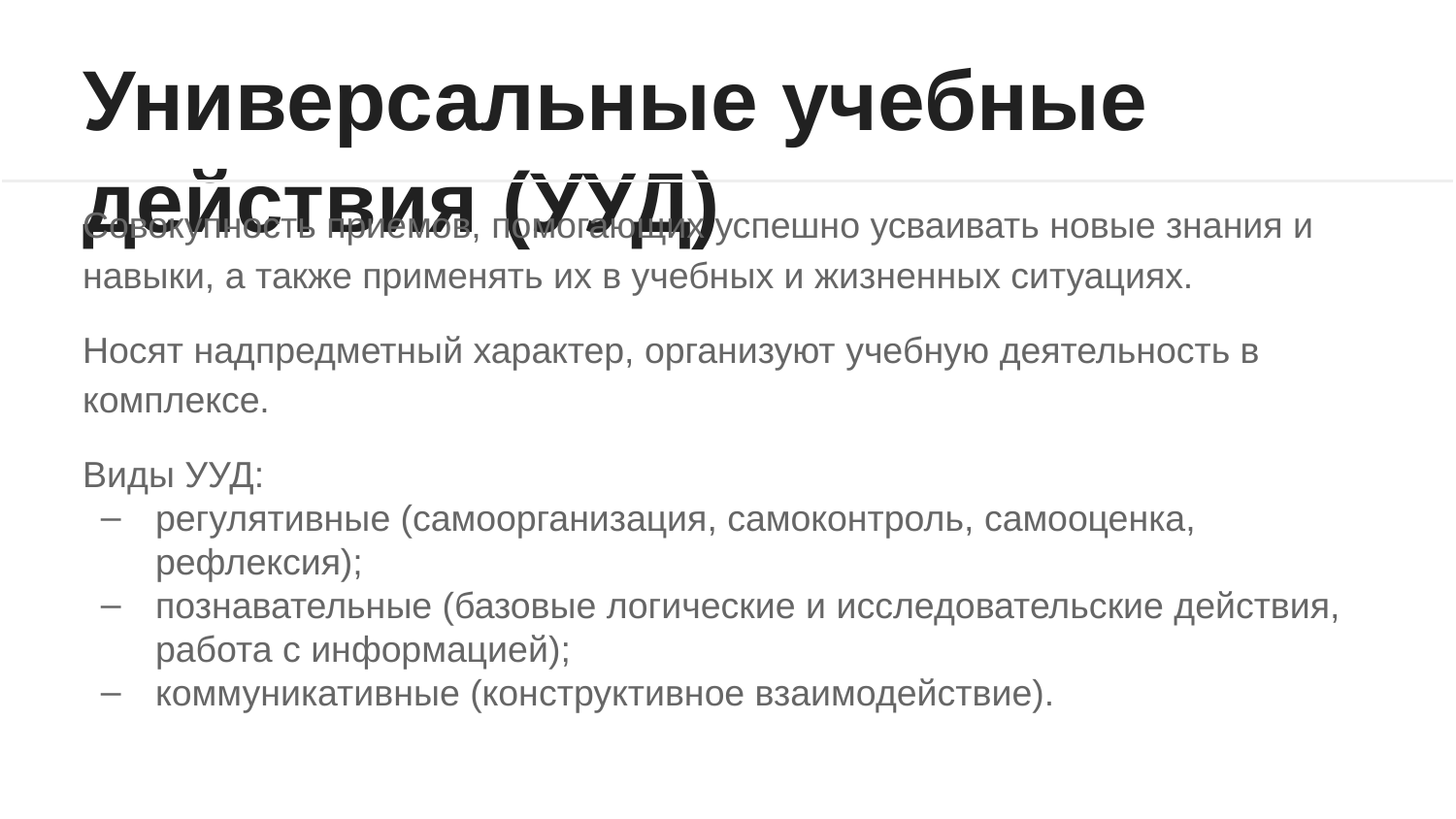

# Универсальные учебные действия (УУД)
Совокупность приемов, помогающих успешно усваивать новые знания и навыки, а также применять их в учебных и жизненных ситуациях.
Носят надпредметный характер, организуют учебную деятельность в комплексе.
Виды УУД:
регулятивные (самоорганизация, самоконтроль, самооценка, рефлексия);
познавательные (базовые логические и исследовательские действия, работа с информацией);
коммуникативные (конструктивное взаимодействие).